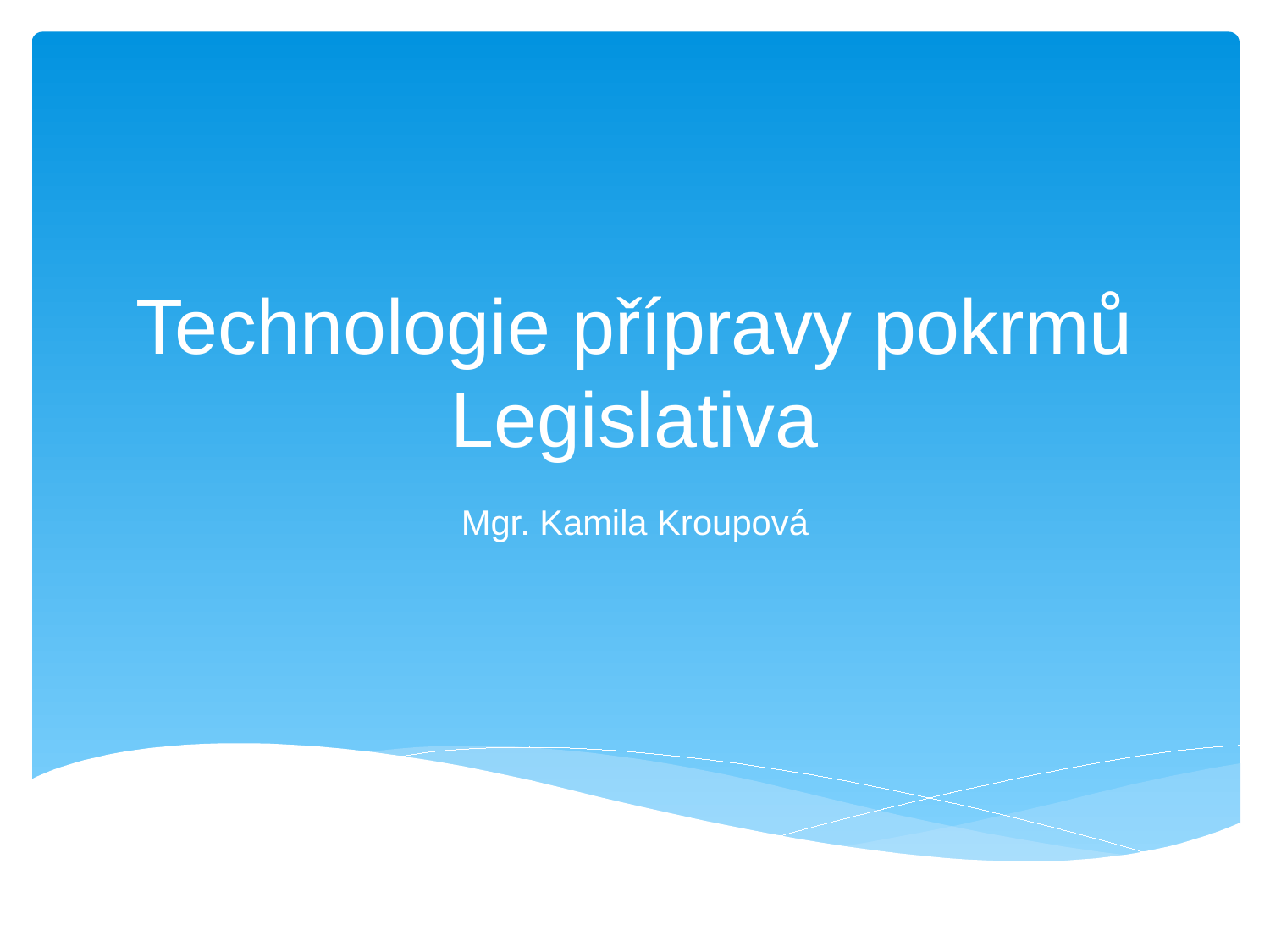

# Technologie přípravy pokrmů Legislativa
Mgr. Kamila Kroupová